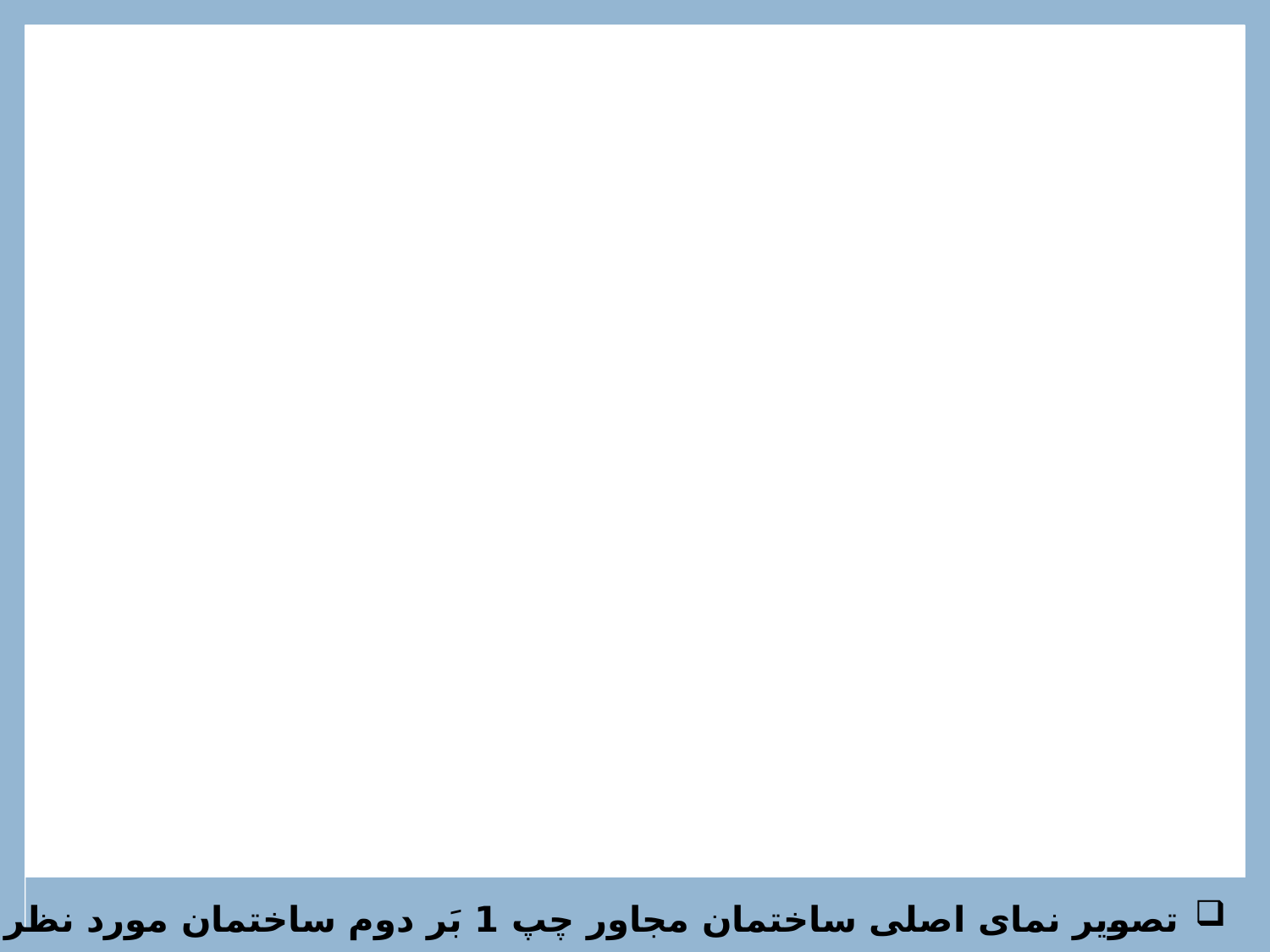

تصویر نمای اصلی ساختمان مجاور چپ 1 بَر دوم ساختمان مورد نظر